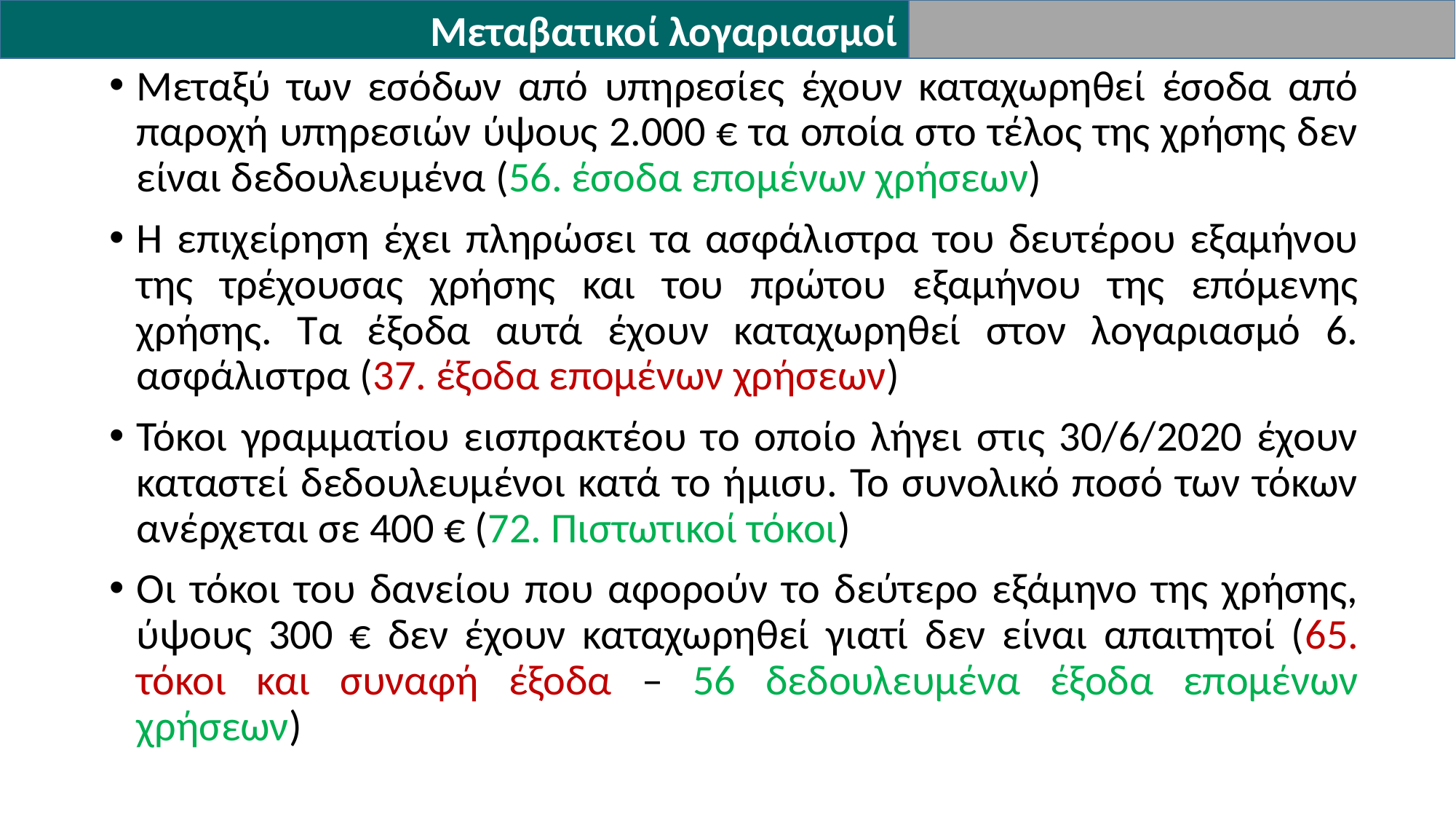

Μεταβατικοί λογαριασμοί

Μεταξύ των εσόδων από υπηρεσίες έχουν καταχωρηθεί έσοδα από παροχή υπηρεσιών ύψους 2.000 € τα οποία στο τέλος της χρήσης δεν είναι δεδουλευμένα (56. έσοδα επομένων χρήσεων)
Η επιχείρηση έχει πληρώσει τα ασφάλιστρα του δευτέρου εξαμήνου της τρέχουσας χρήσης και του πρώτου εξαμήνου της επόμενης χρήσης. Τα έξοδα αυτά έχουν καταχωρηθεί στον λογαριασμό 6. ασφάλιστρα (37. έξοδα επομένων χρήσεων)
Τόκοι γραμματίου εισπρακτέου το οποίο λήγει στις 30/6/2020 έχουν καταστεί δεδουλευμένοι κατά το ήμισυ. Το συνολικό ποσό των τόκων ανέρχεται σε 400 € (72. Πιστωτικοί τόκοι)
Οι τόκοι του δανείου που αφορούν το δεύτερο εξάμηνο της χρήσης, ύψους 300 € δεν έχουν καταχωρηθεί γιατί δεν είναι απαιτητοί (65. τόκοι και συναφή έξοδα – 56 δεδουλευμένα έξοδα επομένων χρήσεων)